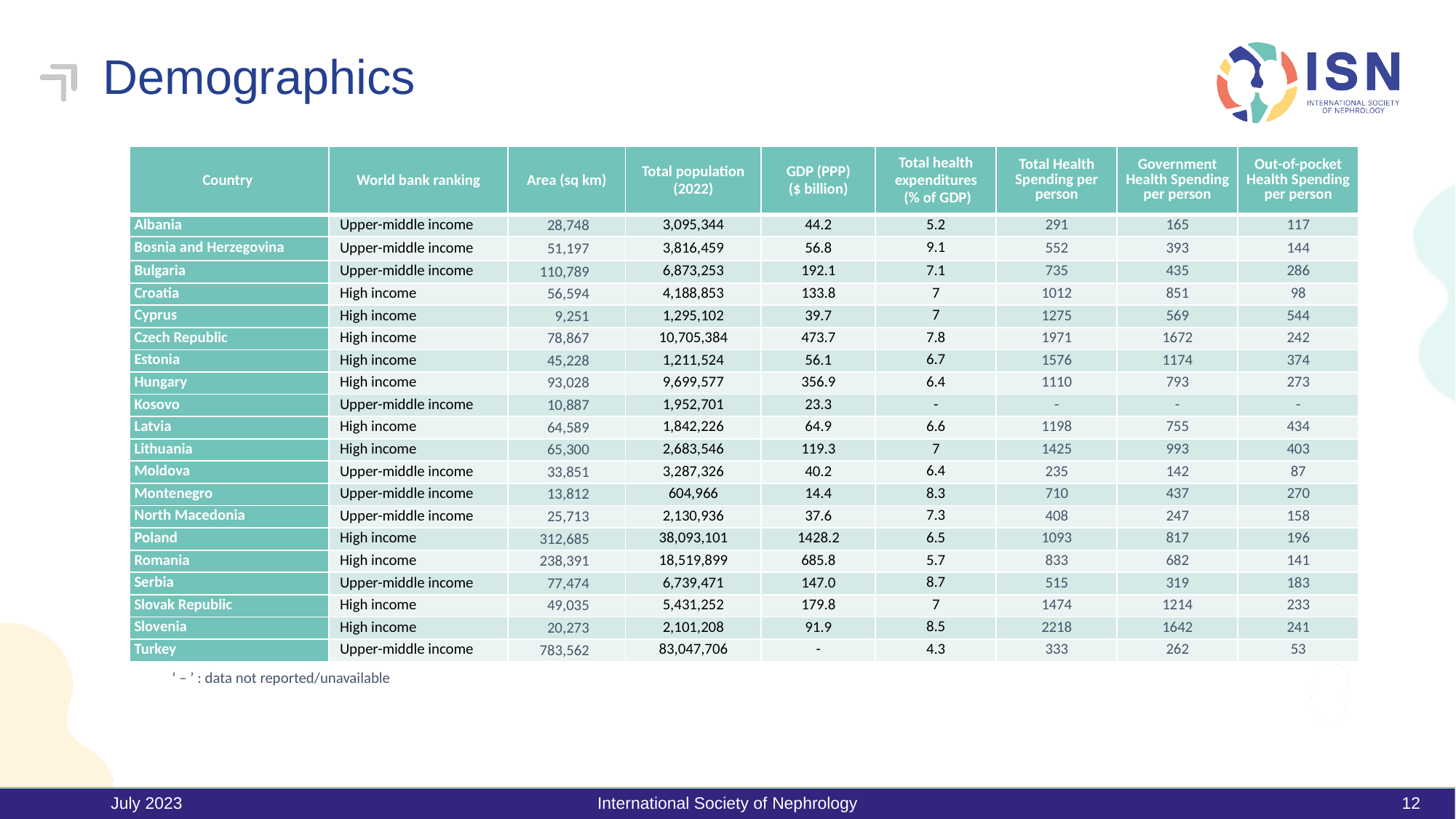

# Demographics
| Country | World bank ranking | Area (sq km) | Total population (2022) | GDP (PPP) ($ billion) | Total health expenditures (% of GDP) | Total Health Spending per person | Government Health Spending per person | Out-of-pocket Health Spending per person |
| --- | --- | --- | --- | --- | --- | --- | --- | --- |
| Albania | Upper-middle income | 28,748 | 3,095,344 | 44.2 | 5.2 | 291 | 165 | 117 |
| Bosnia and Herzegovina | Upper-middle income | 51,197 | 3,816,459 | 56.8 | 9.1 | 552 | 393 | 144 |
| Bulgaria | Upper-middle income | 110,789 | 6,873,253 | 192.1 | 7.1 | 735 | 435 | 286 |
| Croatia | High income | 56,594 | 4,188,853 | 133.8 | 7 | 1012 | 851 | 98 |
| Cyprus | High income | 9,251 | 1,295,102 | 39.7 | 7 | 1275 | 569 | 544 |
| Czech Republic | High income | 78,867 | 10,705,384 | 473.7 | 7.8 | 1971 | 1672 | 242 |
| Estonia | High income | 45,228 | 1,211,524 | 56.1 | 6.7 | 1576 | 1174 | 374 |
| Hungary | High income | 93,028 | 9,699,577 | 356.9 | 6.4 | 1110 | 793 | 273 |
| Kosovo | Upper-middle income | 10,887 | 1,952,701 | 23.3 | - | - | - | - |
| Latvia | High income | 64,589 | 1,842,226 | 64.9 | 6.6 | 1198 | 755 | 434 |
| Lithuania | High income | 65,300 | 2,683,546 | 119.3 | 7 | 1425 | 993 | 403 |
| Moldova | Upper-middle income | 33,851 | 3,287,326 | 40.2 | 6.4 | 235 | 142 | 87 |
| Montenegro | Upper-middle income | 13,812 | 604,966 | 14.4 | 8.3 | 710 | 437 | 270 |
| North Macedonia | Upper-middle income | 25,713 | 2,130,936 | 37.6 | 7.3 | 408 | 247 | 158 |
| Poland | High income | 312,685 | 38,093,101 | 1428.2 | 6.5 | 1093 | 817 | 196 |
| Romania | High income | 238,391 | 18,519,899 | 685.8 | 5.7 | 833 | 682 | 141 |
| Serbia | Upper-middle income | 77,474 | 6,739,471 | 147.0 | 8.7 | 515 | 319 | 183 |
| Slovak Republic | High income | 49,035 | 5,431,252 | 179.8 | 7 | 1474 | 1214 | 233 |
| Slovenia | High income | 20,273 | 2,101,208 | 91.9 | 8.5 | 2218 | 1642 | 241 |
| Turkey | Upper-middle income | 783,562 | 83,047,706 | - | 4.3 | 333 | 262 | 53 |
‘ – ’ : data not reported/unavailable
July 2023
International Society of Nephrology
12